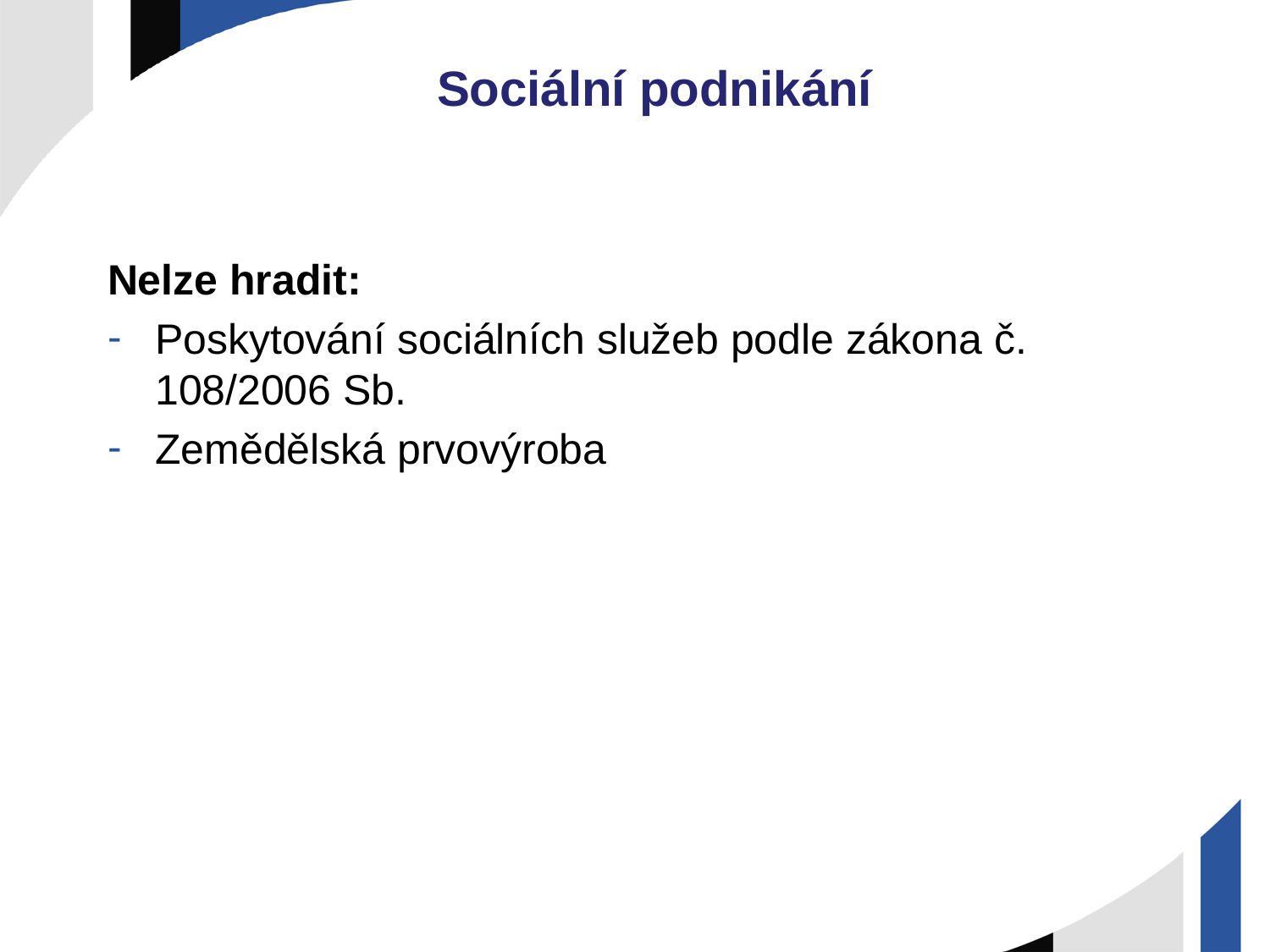

# Sociální podnikání
Nelze hradit:
Poskytování sociálních služeb podle zákona č. 108/2006 Sb.
Zemědělská prvovýroba